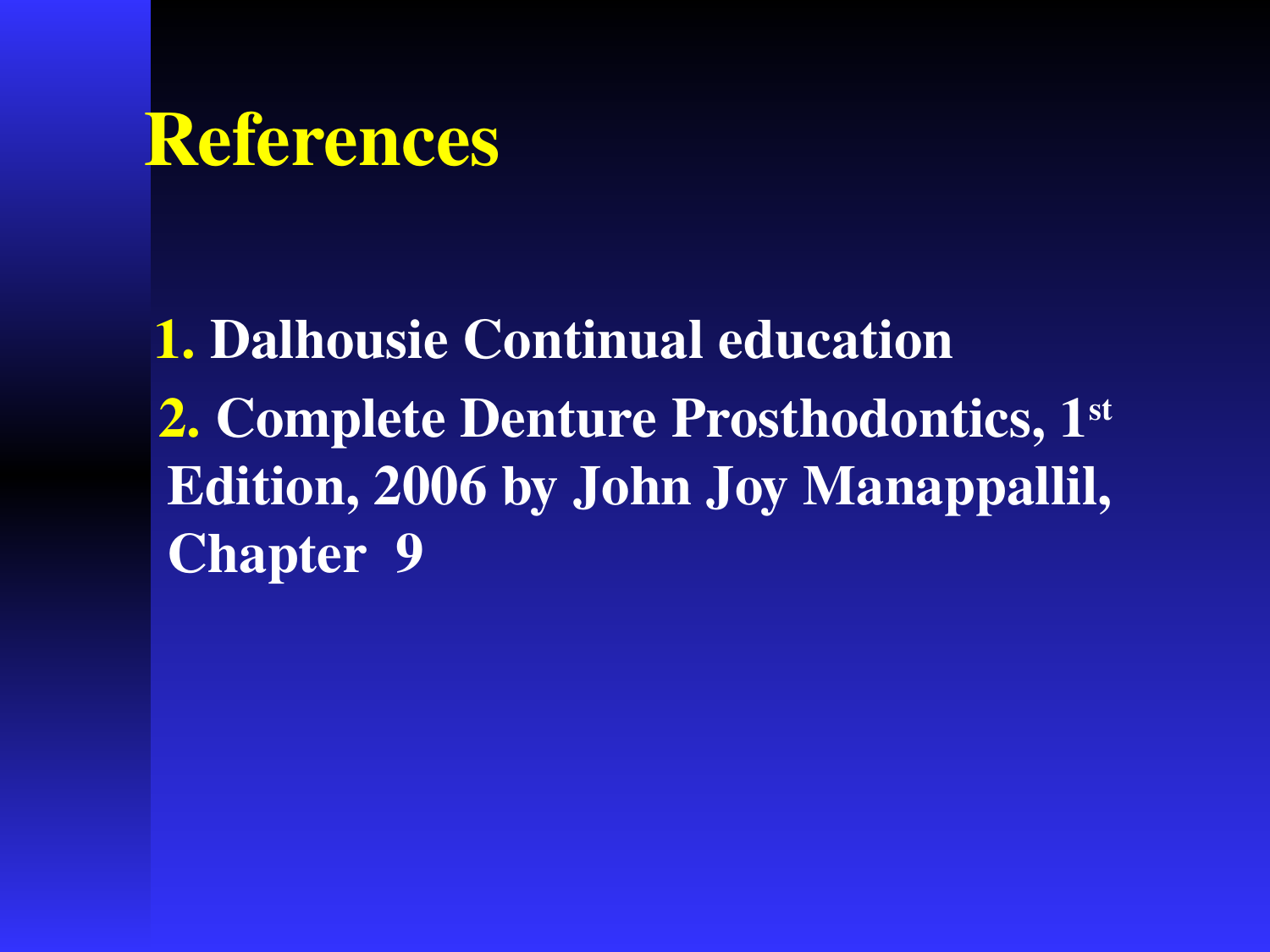

# References

    1. Dalhousie Continual education
     2. Complete Denture Prosthodontics, 1st Edition, 2006 by John Joy Manappallil, Chapter  9